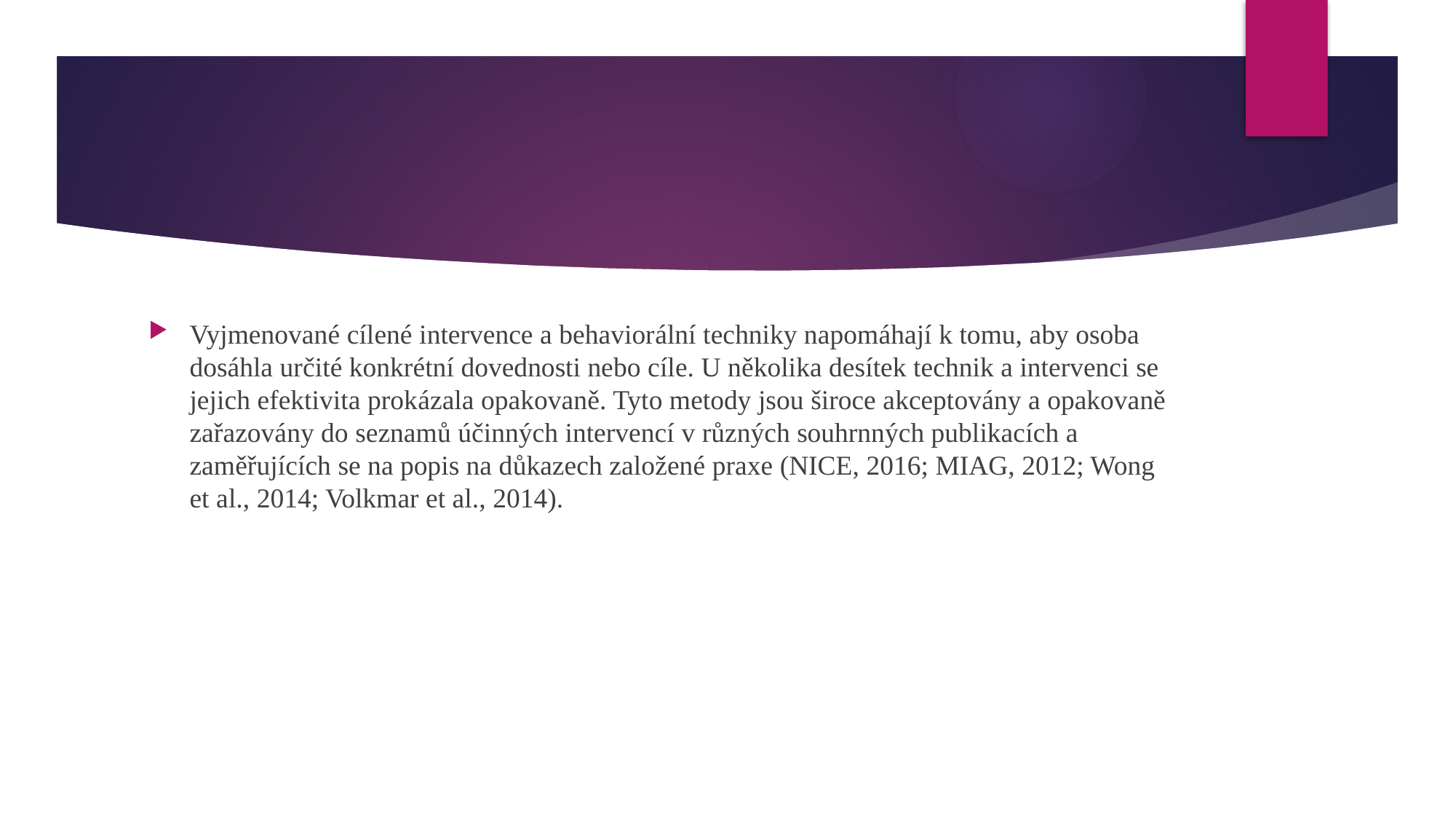

#
Vyjmenované cílené intervence a behaviorální techniky napomáhají k tomu, aby osoba dosáhla určité konkrétní dovednosti nebo cíle. U několika desítek technik a intervenci se jejich efektivita prokázala opakovaně. Tyto metody jsou široce akceptovány a opakovaně zařazovány do seznamů účinných intervencí v různých souhrnných publikacích a zaměřujících se na popis na důkazech založené praxe (NICE, 2016; MIAG, 2012; Wong et al., 2014; Volkmar et al., 2014).